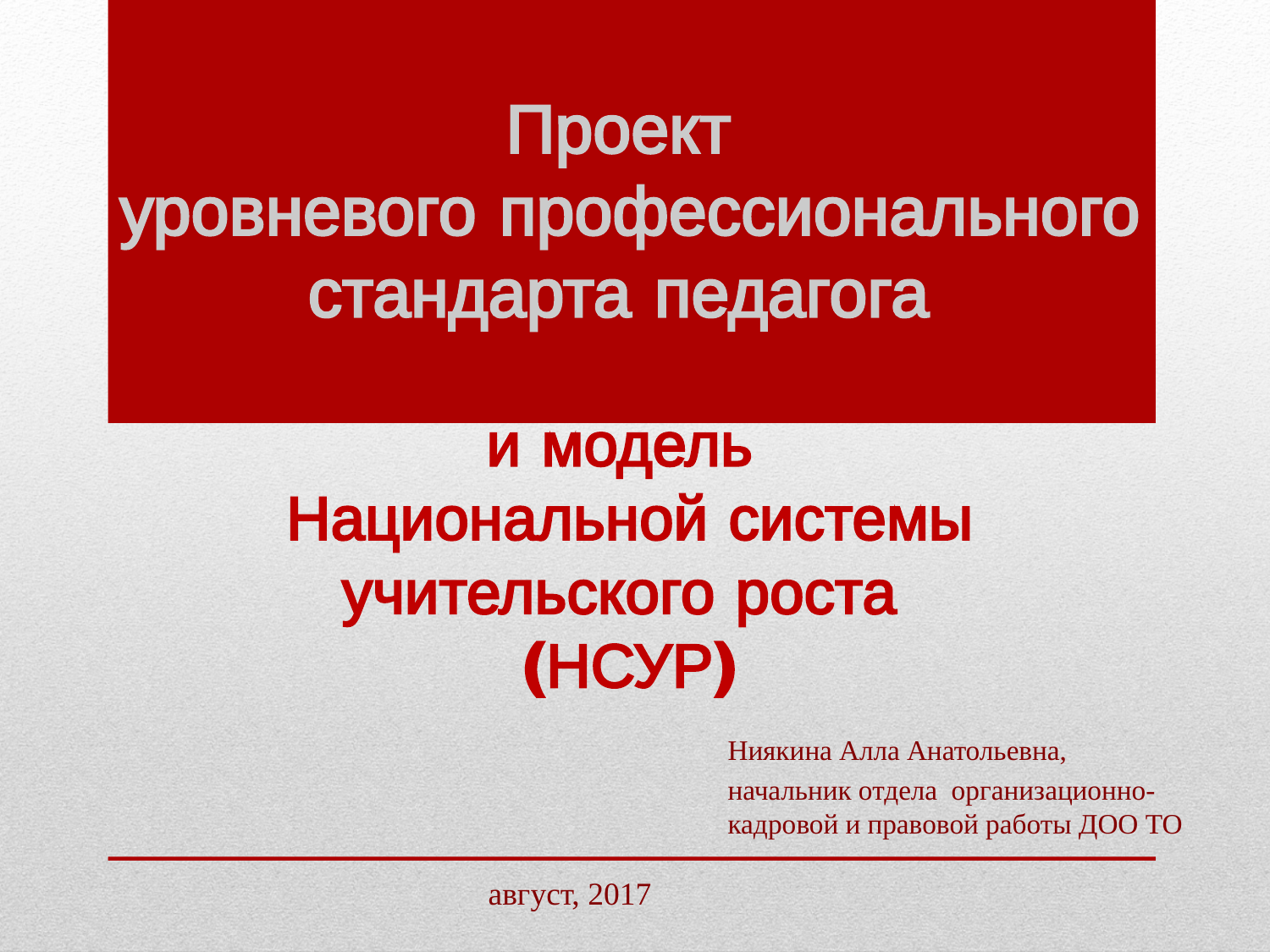

# Проект уровневого профессионального стандарта педагога и модель Национальной системы учительского роста (НСУР)
Ниякина Алла Анатольевна,
начальник отдела  организационно-кадровой и правовой работы ДОО ТО
август, 2017